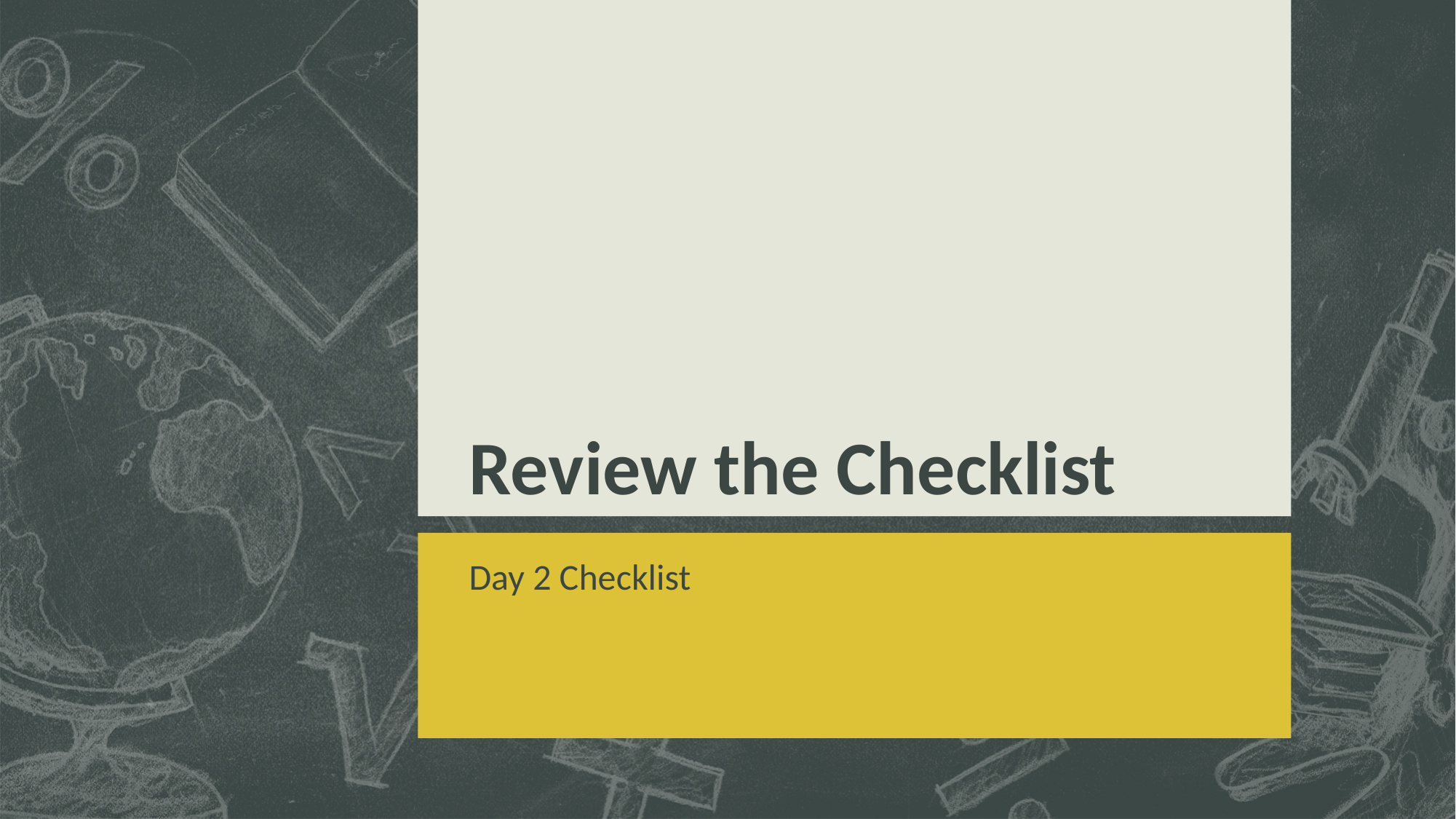

# Review the Checklist
Day 2 Checklist